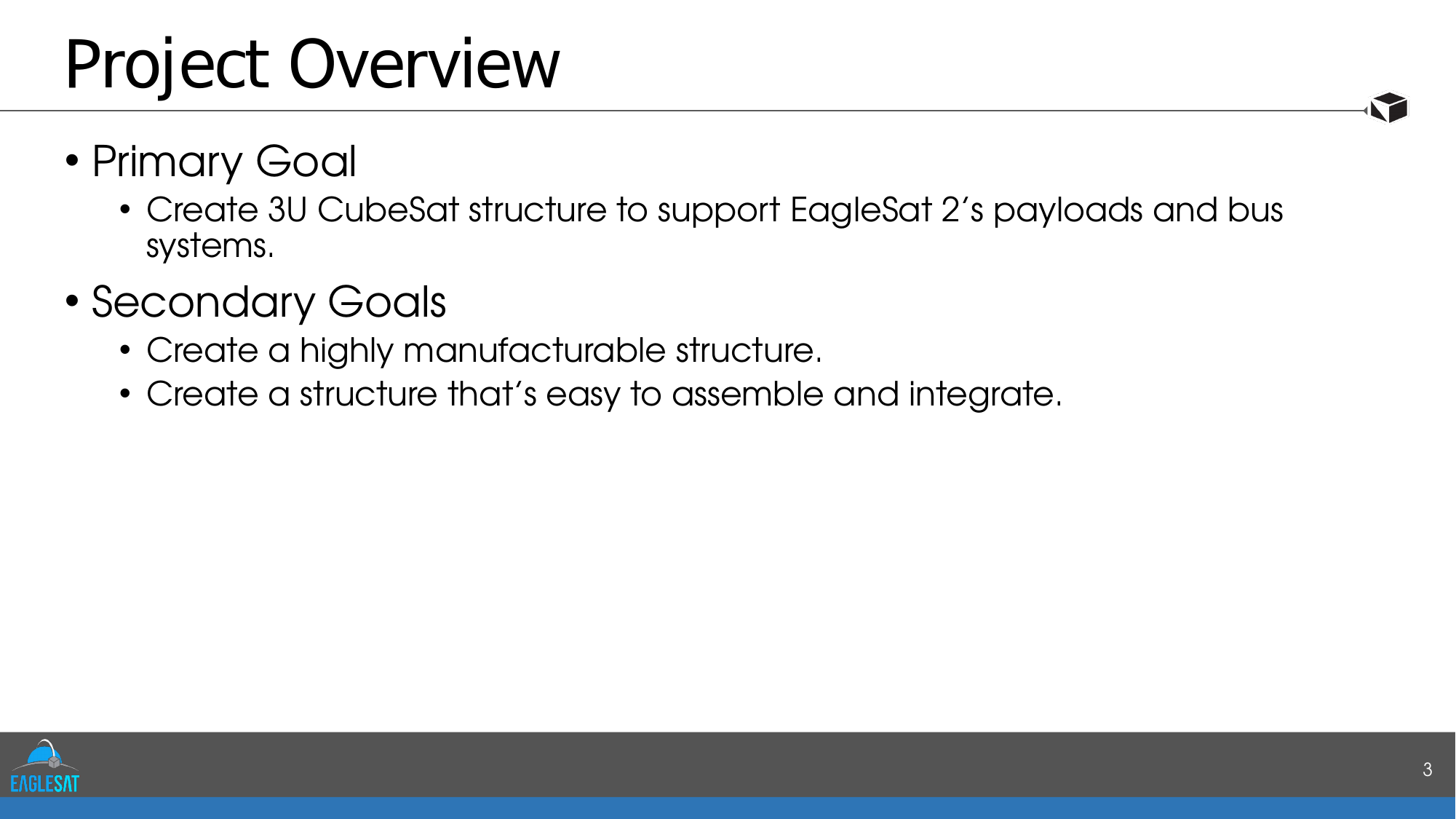

# Project Overview
Primary Goal
Create 3U CubeSat structure to support EagleSat 2’s payloads and bus systems.
Secondary Goals
Create a highly manufacturable structure.
Create a structure that’s easy to assemble and integrate.

3